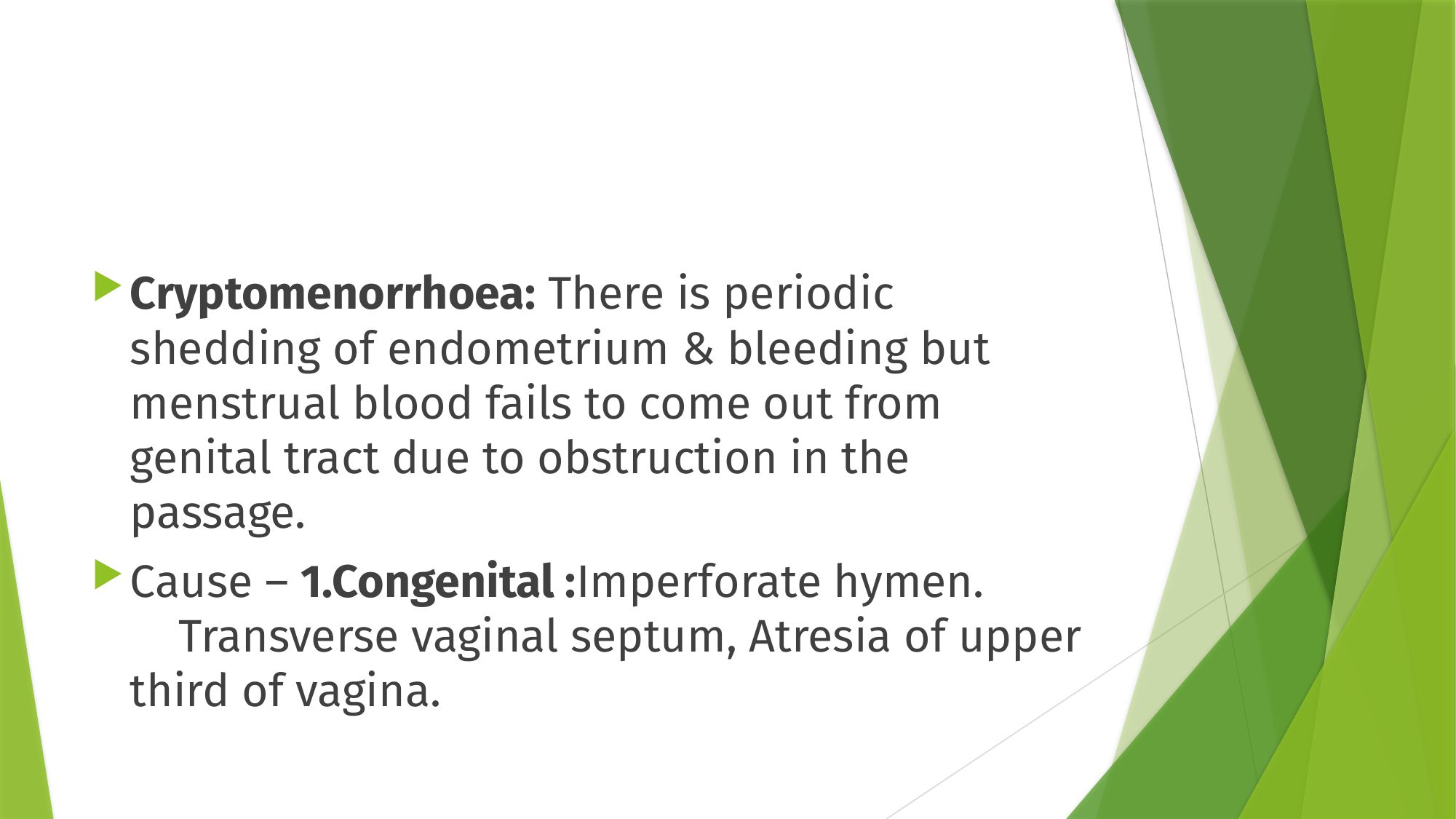

#
Cryptomenorrhoea: There is periodic shedding of endometrium & bleeding but menstrual blood fails to come out from genital tract due to obstruction in the passage.
Cause – 1.Congenital :Imperforate hymen.              Transverse vaginal septum, Atresia of upper third of vagina.